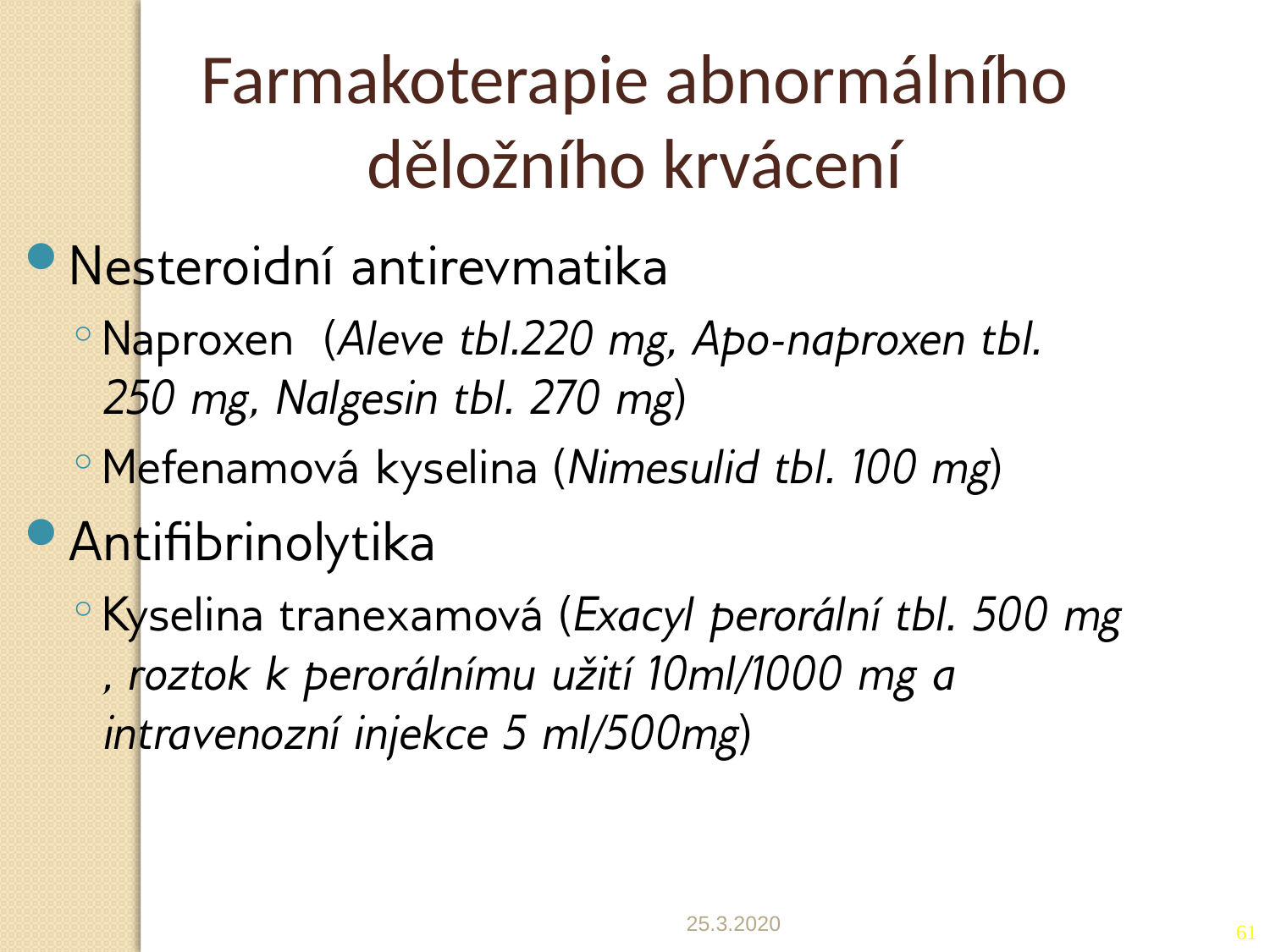

Farmakoterapie abnormálního děložního krvácení
Nesteroidní antirevmatika
Naproxen  (Aleve tbl.220 mg, Apo-naproxen tbl.  250 mg, Nalgesin tbl. 270 mg)
Mefenamová kyselina (Nimesulid tbl. 100 mg)
Antifibrinolytika
Kyselina tranexamová (Exacyl perorální tbl. 500 mg , roztok k perorálnímu užití 10ml/1000 mg a intravenozní injekce 5 ml/500mg)
25.3.2020

61